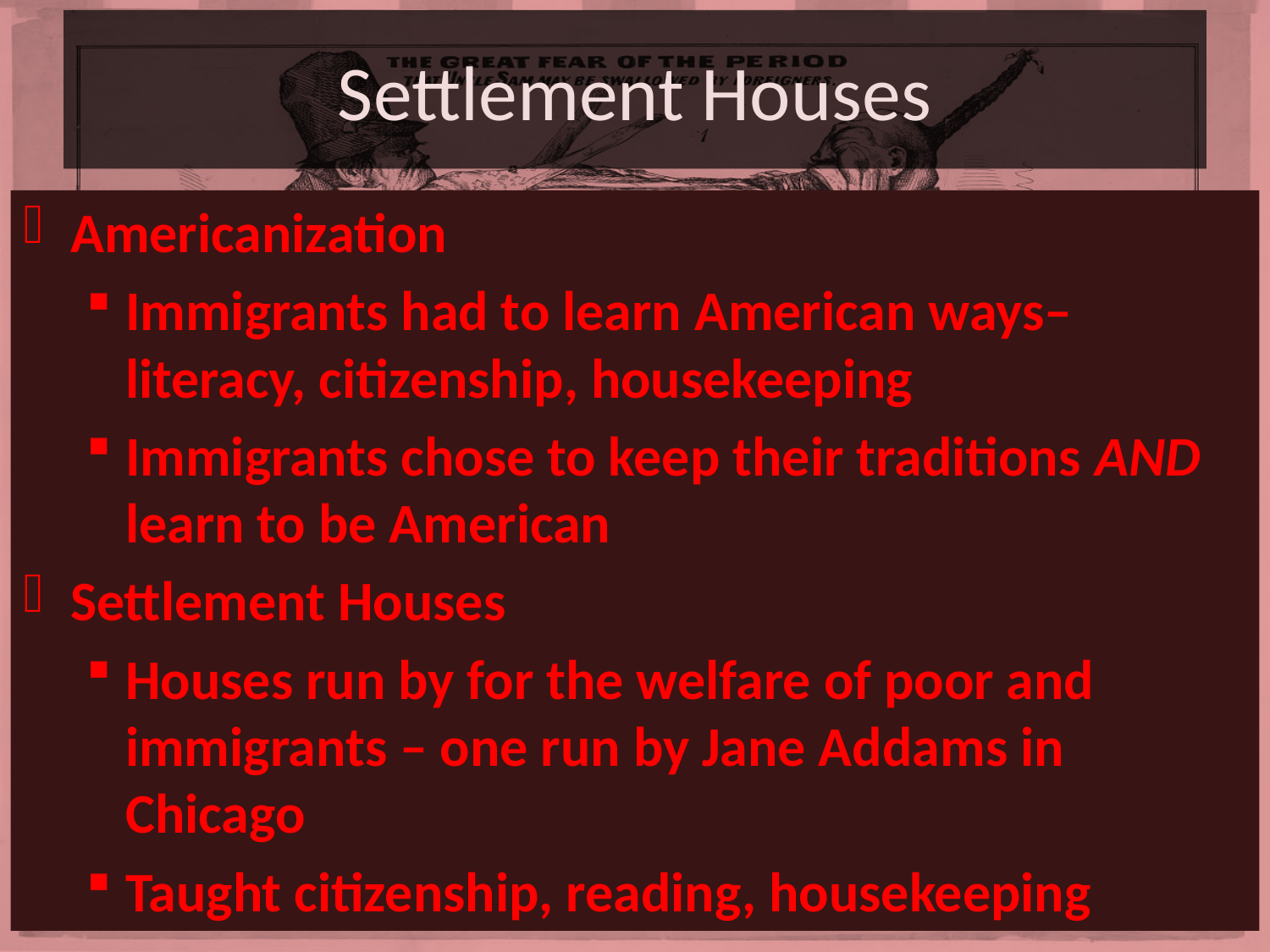

# Settlement Houses
Americanization
Immigrants had to learn American ways– literacy, citizenship, housekeeping
Immigrants chose to keep their traditions AND learn to be American
Settlement Houses
Houses run by for the welfare of poor and immigrants – one run by Jane Addams in Chicago
Taught citizenship, reading, housekeeping